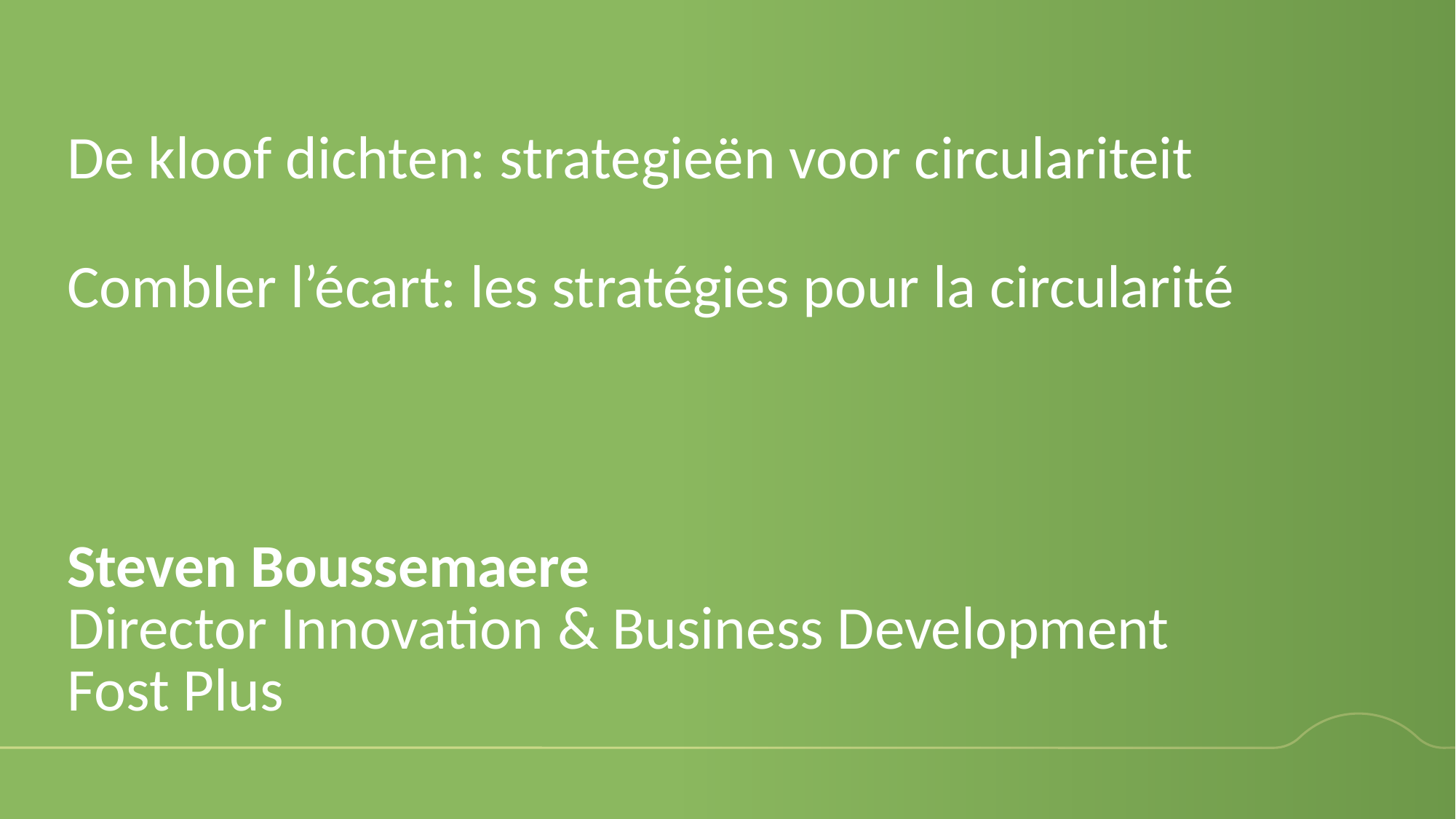

De kloof dichten: strategieën voor circulariteit
Combler l’écart: les stratégies pour la circularité
Steven Boussemaere
Director Innovation & Business Development
Fost Plus